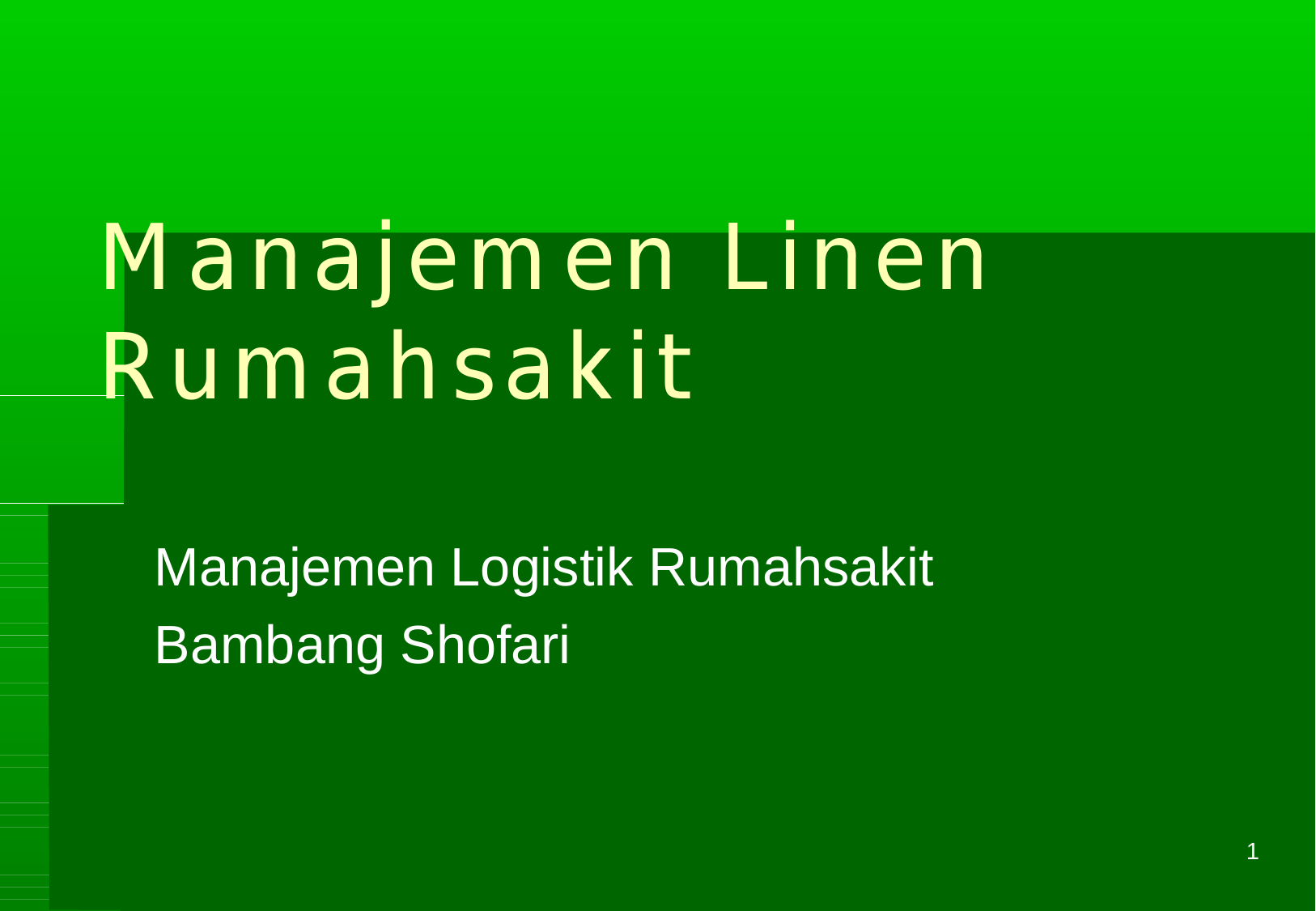

Manajemen Linen

Rumahsakit

Manajemen Logistik Rumahsakit Bambang Shofari

1